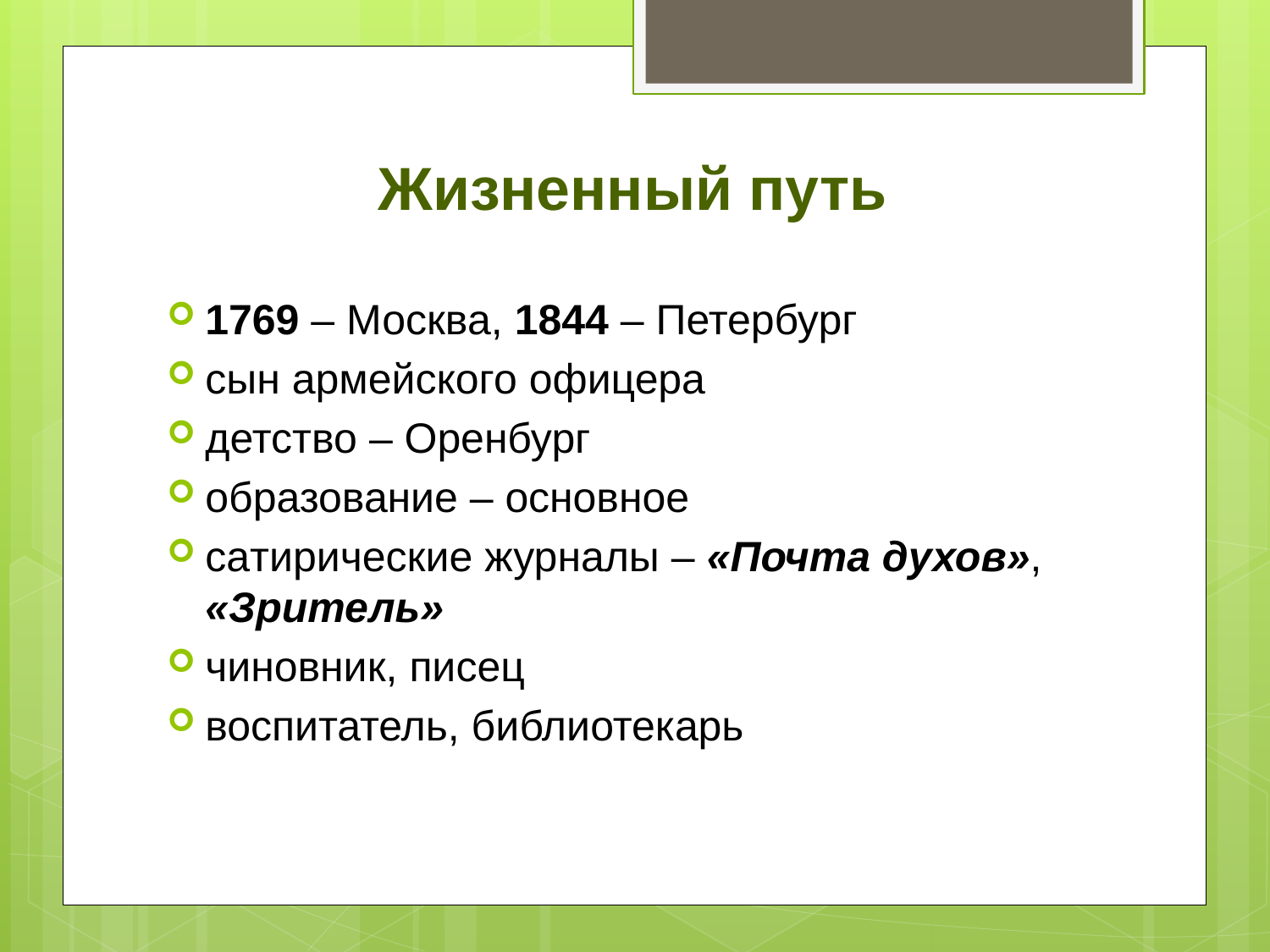

# Жизненный путь
1769 – Москва, 1844 – Петербург
cын apмейского oфицера
детство – Оренбург
образование – основное
caтирические журналы – «Почта духов», «Зритель»
чиновник, писец
воспитатель, библиотекарь